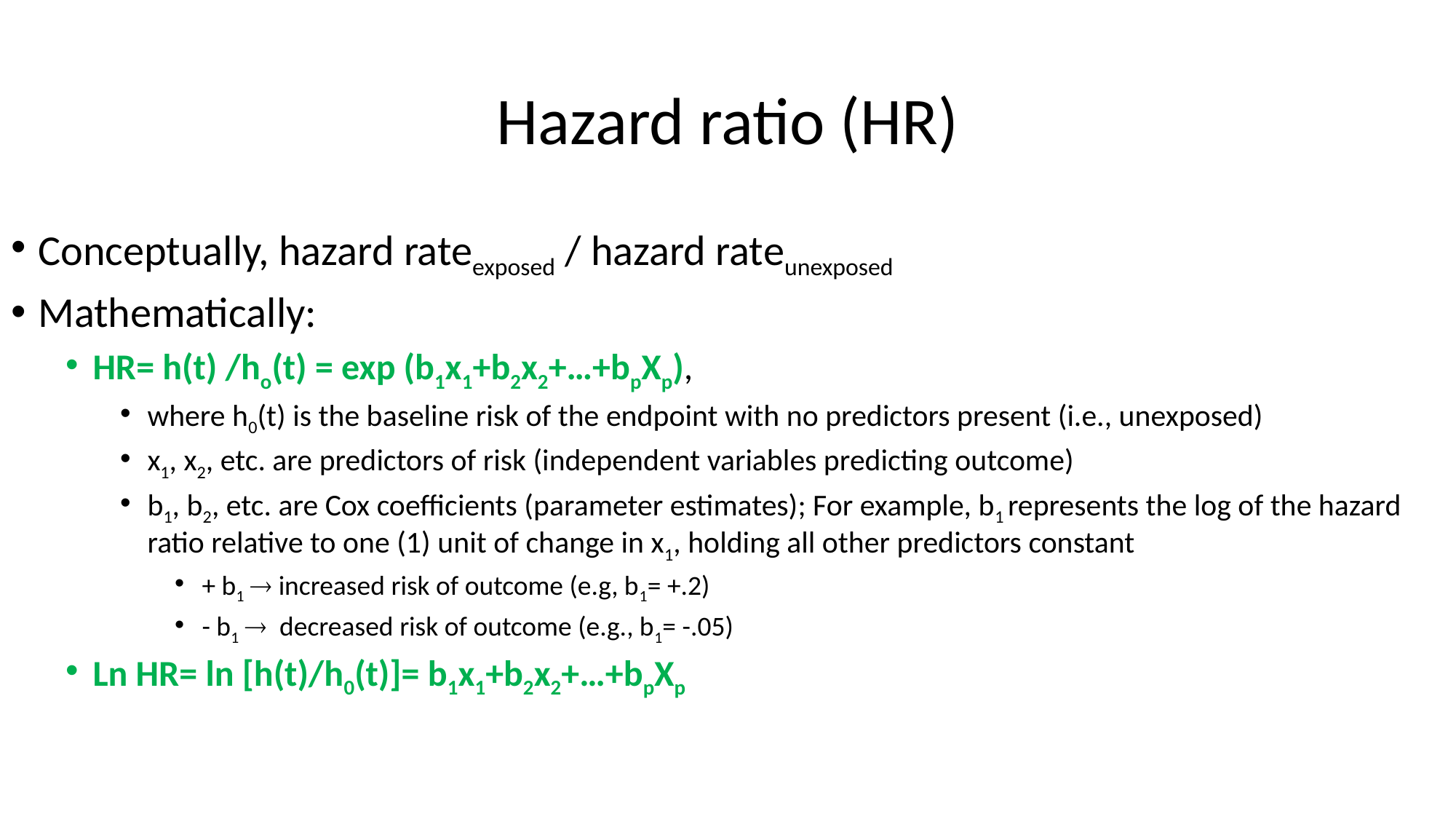

# Hazard ratio (HR)
Conceptually, hazard rateexposed / hazard rateunexposed
Mathematically:
HR= h(t) /ho(t) = exp (b1x1+b2x2+…+bpXp),
where h0(t) is the baseline risk of the endpoint with no predictors present (i.e., unexposed)
x1, x2, etc. are predictors of risk (independent variables predicting outcome)
b1, b2, etc. are Cox coefficients (parameter estimates); For example, b1 represents the log of the hazard ratio relative to one (1) unit of change in x1, holding all other predictors constant
+ b1 → increased risk of outcome (e.g, b1= +.2)
- b1 →  decreased risk of outcome (e.g., b1= -.05)
Ln HR= ln [h(t)/h0(t)]= b1x1+b2x2+…+bpXp